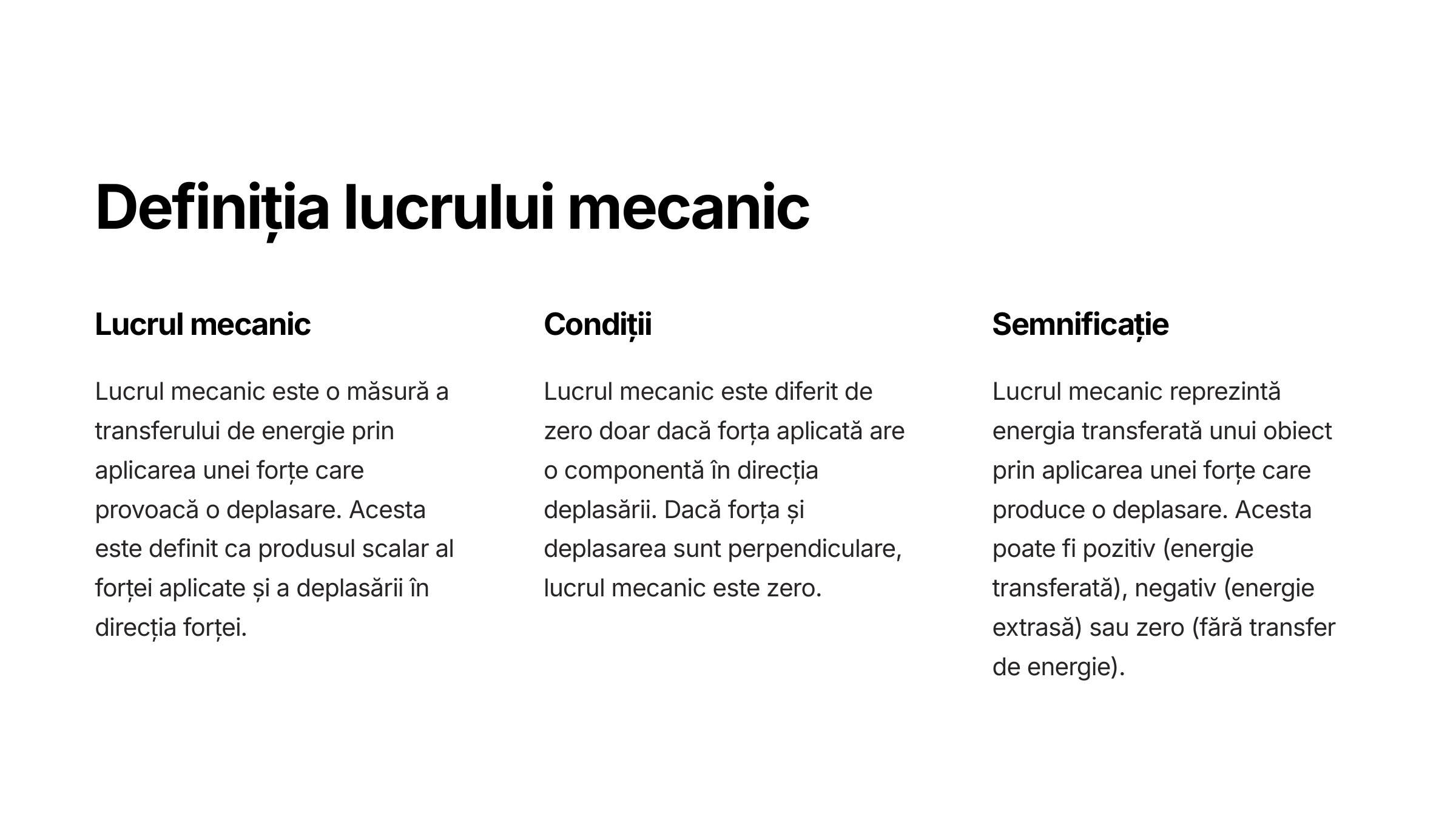

Definiția lucrului mecanic
Lucrul mecanic
Condiții
Semnificație
Lucrul mecanic este o măsură a transferului de energie prin aplicarea unei forțe care provoacă o deplasare. Acesta este definit ca produsul scalar al forței aplicate și a deplasării în direcția forței.
Lucrul mecanic este diferit de zero doar dacă forța aplicată are o componentă în direcția deplasării. Dacă forța și deplasarea sunt perpendiculare, lucrul mecanic este zero.
Lucrul mecanic reprezintă energia transferată unui obiect prin aplicarea unei forțe care produce o deplasare. Acesta poate fi pozitiv (energie transferată), negativ (energie extrasă) sau zero (fără transfer de energie).